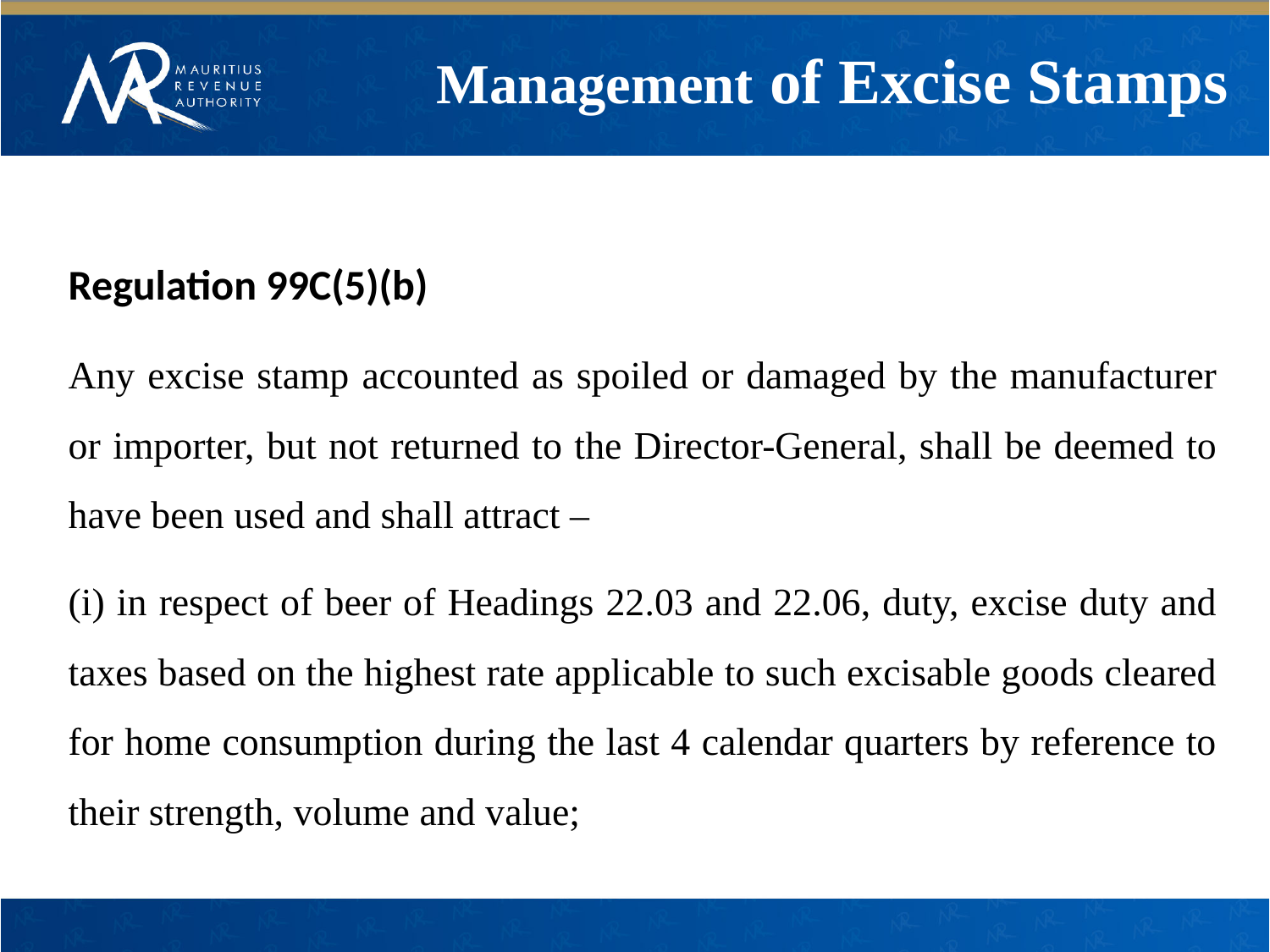

Management of Excise Stamps

Regulation 99C(5)(b)
Any excise stamp accounted as spoiled or damaged by the manufacturer or importer, but not returned to the Director-General, shall be deemed to have been used and shall attract –
(i) in respect of beer of Headings 22.03 and 22.06, duty, excise duty and taxes based on the highest rate applicable to such excisable goods cleared for home consumption during the last 4 calendar quarters by reference to their strength, volume and value;